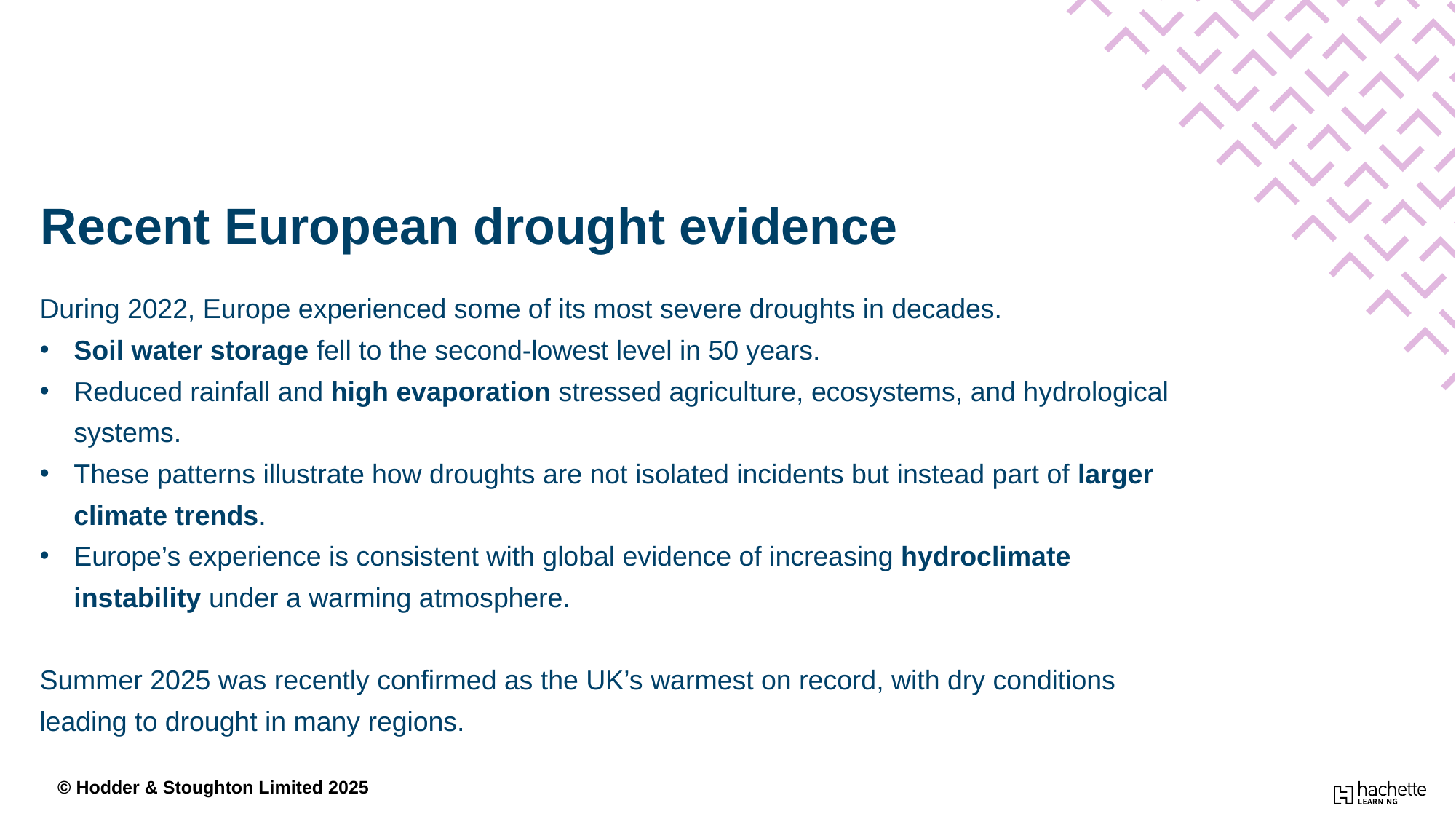

Recent European drought evidence
During 2022, Europe experienced some of its most severe droughts in decades.
Soil water storage fell to the second-lowest level in 50 years.
Reduced rainfall and high evaporation stressed agriculture, ecosystems, and hydrological systems.
These patterns illustrate how droughts are not isolated incidents but instead part of larger climate trends.
Europe’s experience is consistent with global evidence of increasing hydroclimate instability under a warming atmosphere.

Summer 2025 was recently confirmed as the UK’s warmest on record, with dry conditions leading to drought in many regions.
© Hodder & Stoughton Limited 2025